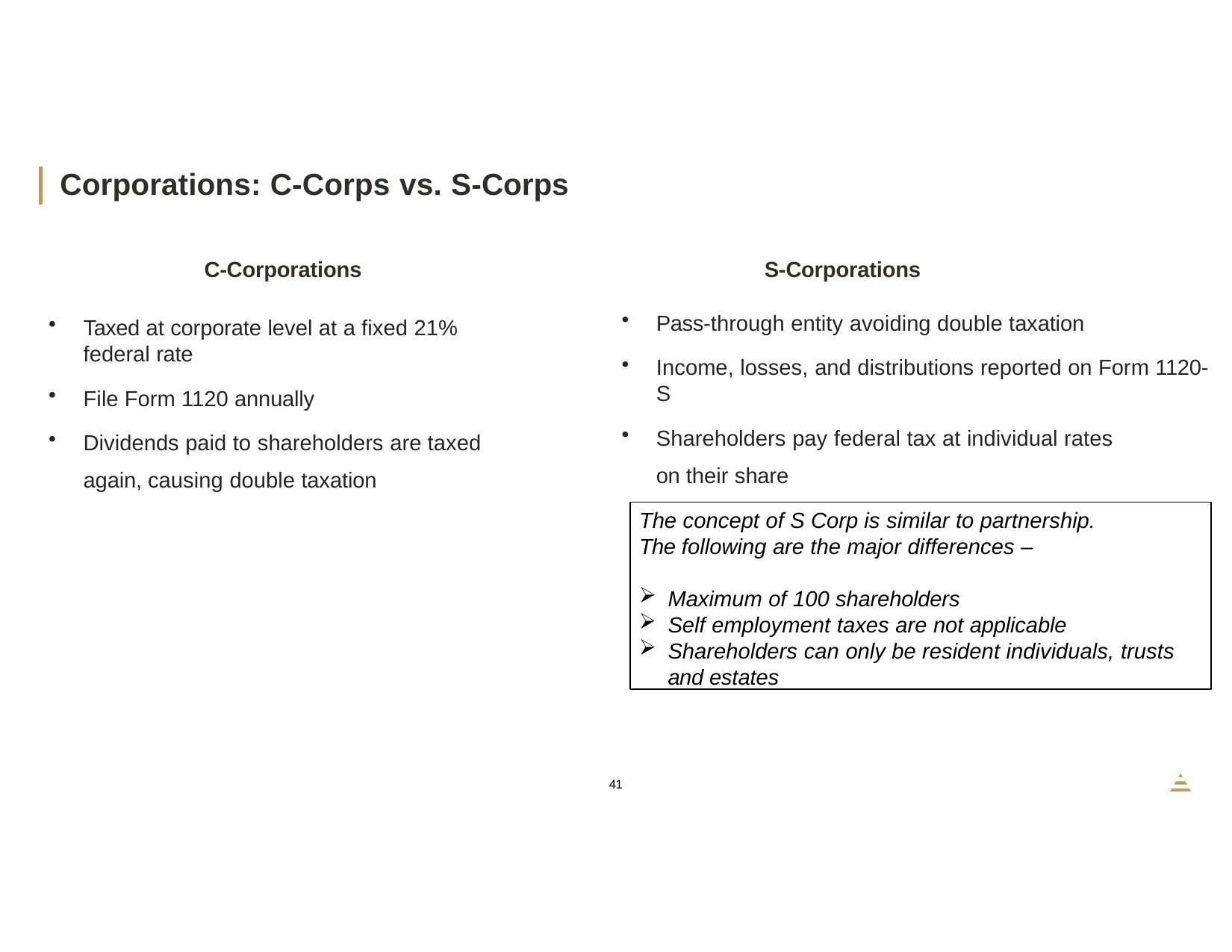

# Corporations: C-Corps vs. S-Corps
S-Corporations

Pass-through entity avoiding double taxation
Income, losses, and distributions reported on Form 1120-S
Shareholders pay federal tax at individual rates on their share
C-Corporations

Taxed at corporate level at a fixed 21% federal rate
File Form 1120 annually
Dividends paid to shareholders are taxed again, causing double taxation
The concept of S Corp is similar to partnership. The following are the major differences –
Maximum of 100 shareholders
Self employment taxes are not applicable
Shareholders can only be resident individuals, trusts and estates
41